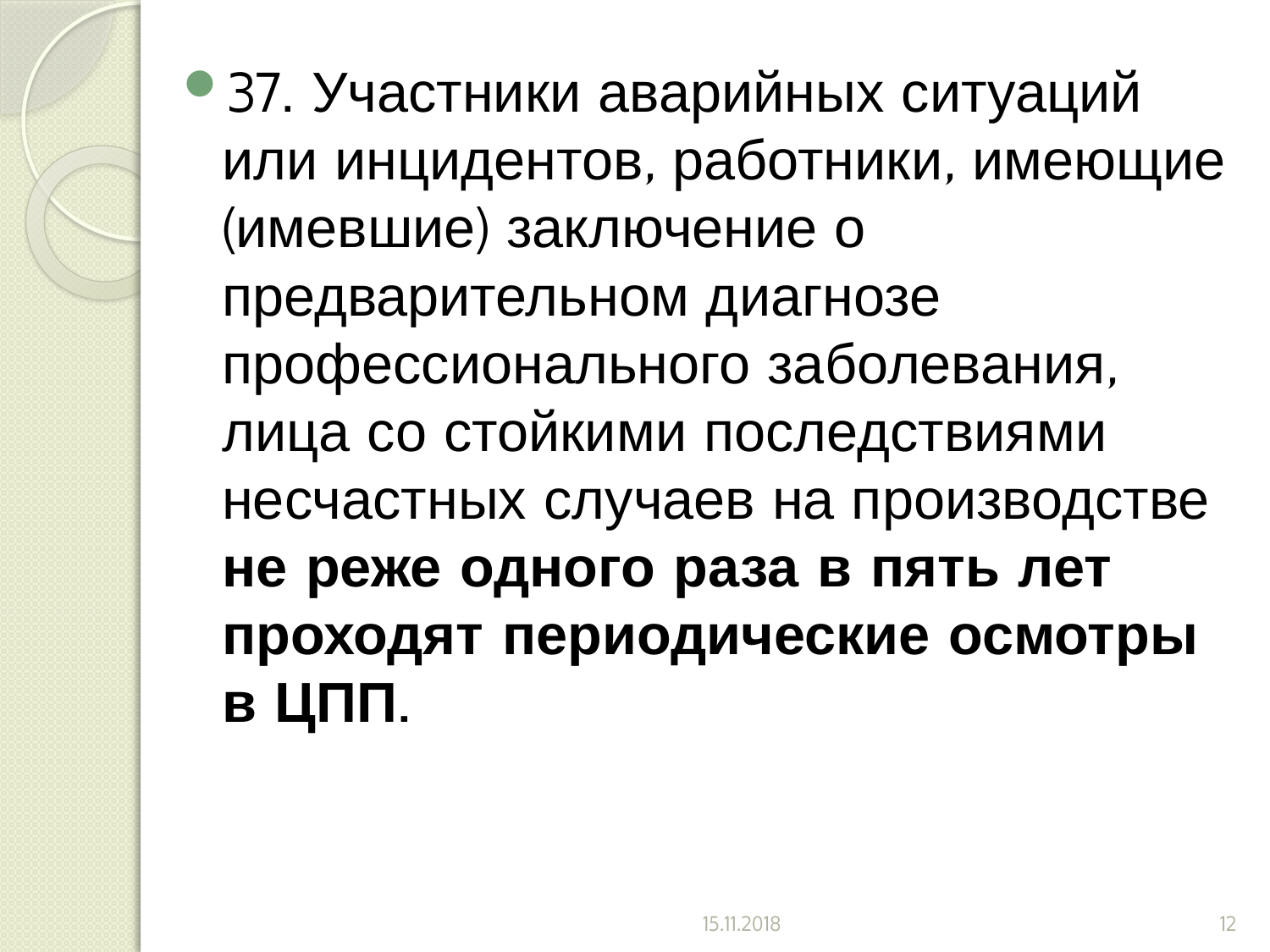

37. Участники аварийных ситуаций или инцидентов, работники, имеющие (имевшие) заключение о предварительном диагнозе профессионального заболевания, лица со стойкими последствиями несчастных случаев на производстве не реже одного раза в пять лет проходят периодические осмотры в ЦПП.
15.11.2018
12